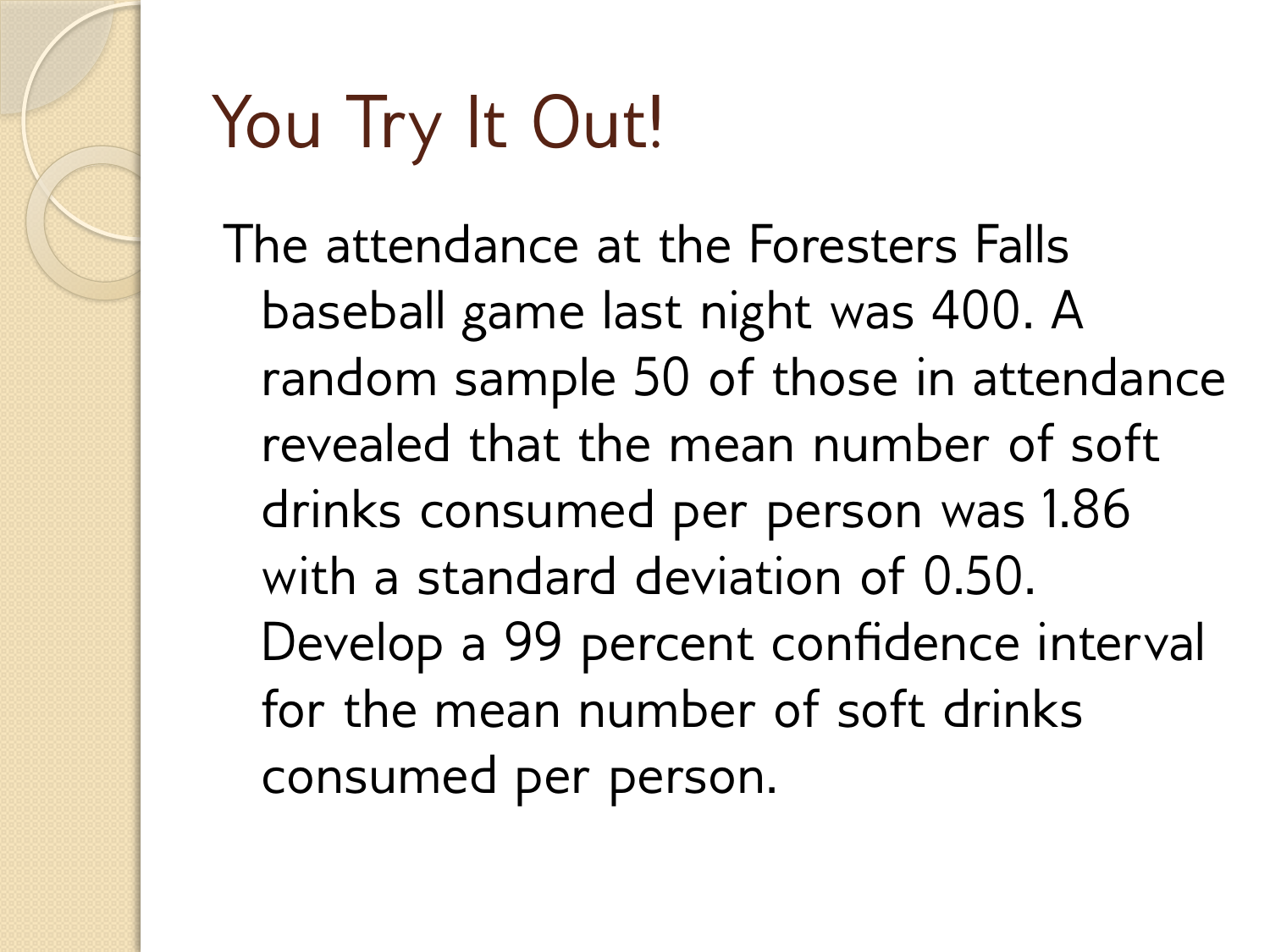

# You Try It Out!
The attendance at the Foresters Falls baseball game last night was 400. A random sample 50 of those in attendance revealed that the mean number of soft drinks consumed per person was 1.86 with a standard deviation of 0.50. Develop a 99 percent confidence interval for the mean number of soft drinks consumed per person.